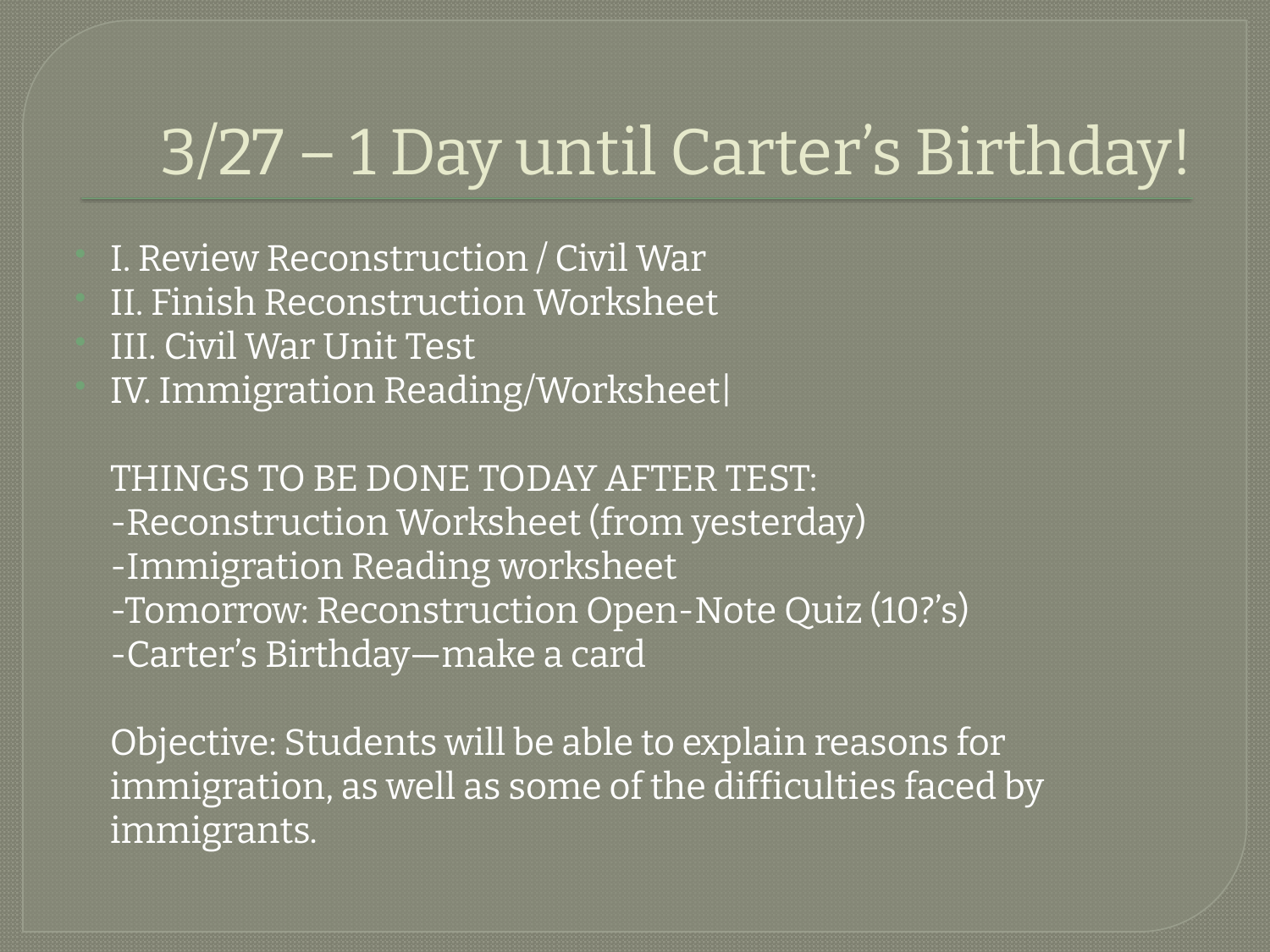

# 3/27 – 1 Day until Carter’s Birthday!
I. Review Reconstruction / Civil War
II. Finish Reconstruction Worksheet
III. Civil War Unit Test
IV. Immigration Reading/Worksheet|
THINGS TO BE DONE TODAY AFTER TEST:
-Reconstruction Worksheet (from yesterday)
-Immigration Reading worksheet
-Tomorrow: Reconstruction Open-Note Quiz (10?’s)
-Carter’s Birthday—make a card
Objective: Students will be able to explain reasons for immigration, as well as some of the difficulties faced by immigrants.